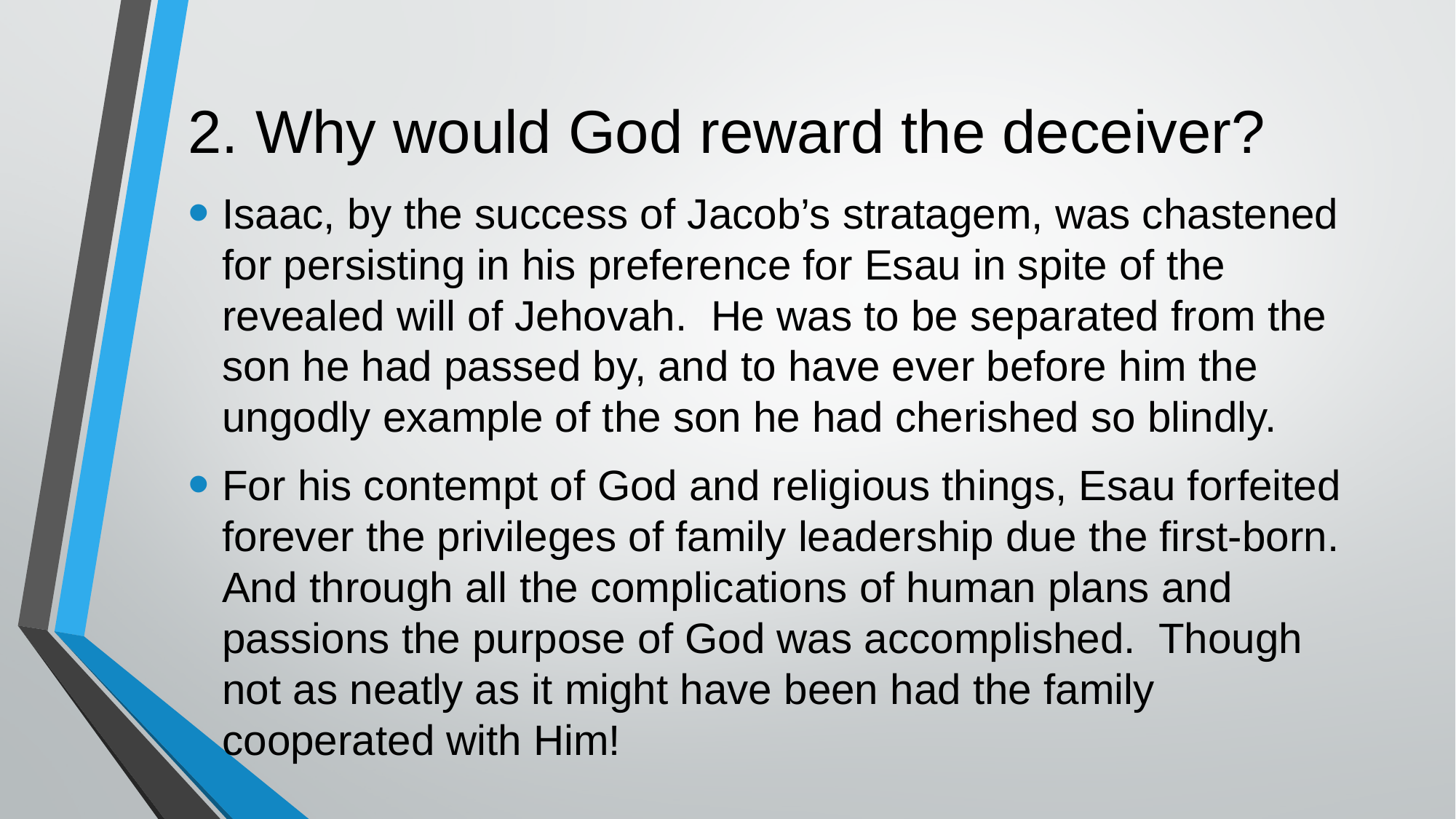

# 2. Why would God reward the deceiver?
Isaac, by the success of Jacob’s stratagem, was chastened for persisting in his preference for Esau in spite of the revealed will of Jehovah.  He was to be separated from the son he had passed by, and to have ever before him the ungodly example of the son he had cherished so blindly.
For his contempt of God and religious things, Esau forfeited forever the privileges of family leadership due the first-born.  And through all the complications of human plans and passions the purpose of God was accomplished.  Though not as neatly as it might have been had the family cooperated with Him!